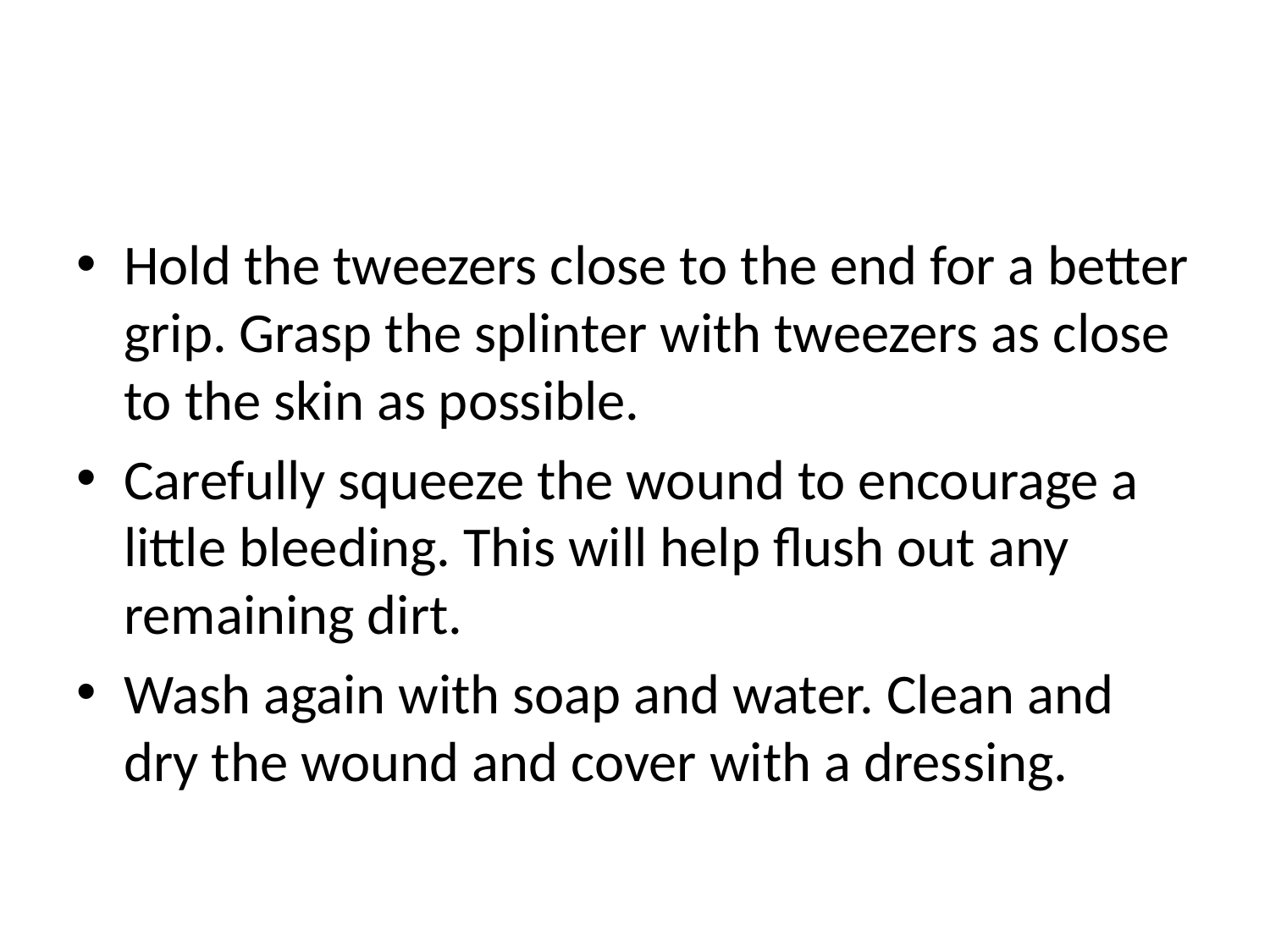

#
Hold the tweezers close to the end for a better grip. Grasp the splinter with tweezers as close to the skin as possible.
Carefully squeeze the wound to encourage a little bleeding. This will help ﬂush out any remaining dirt.
Wash again with soap and water. Clean and dry the wound and cover with a dressing.